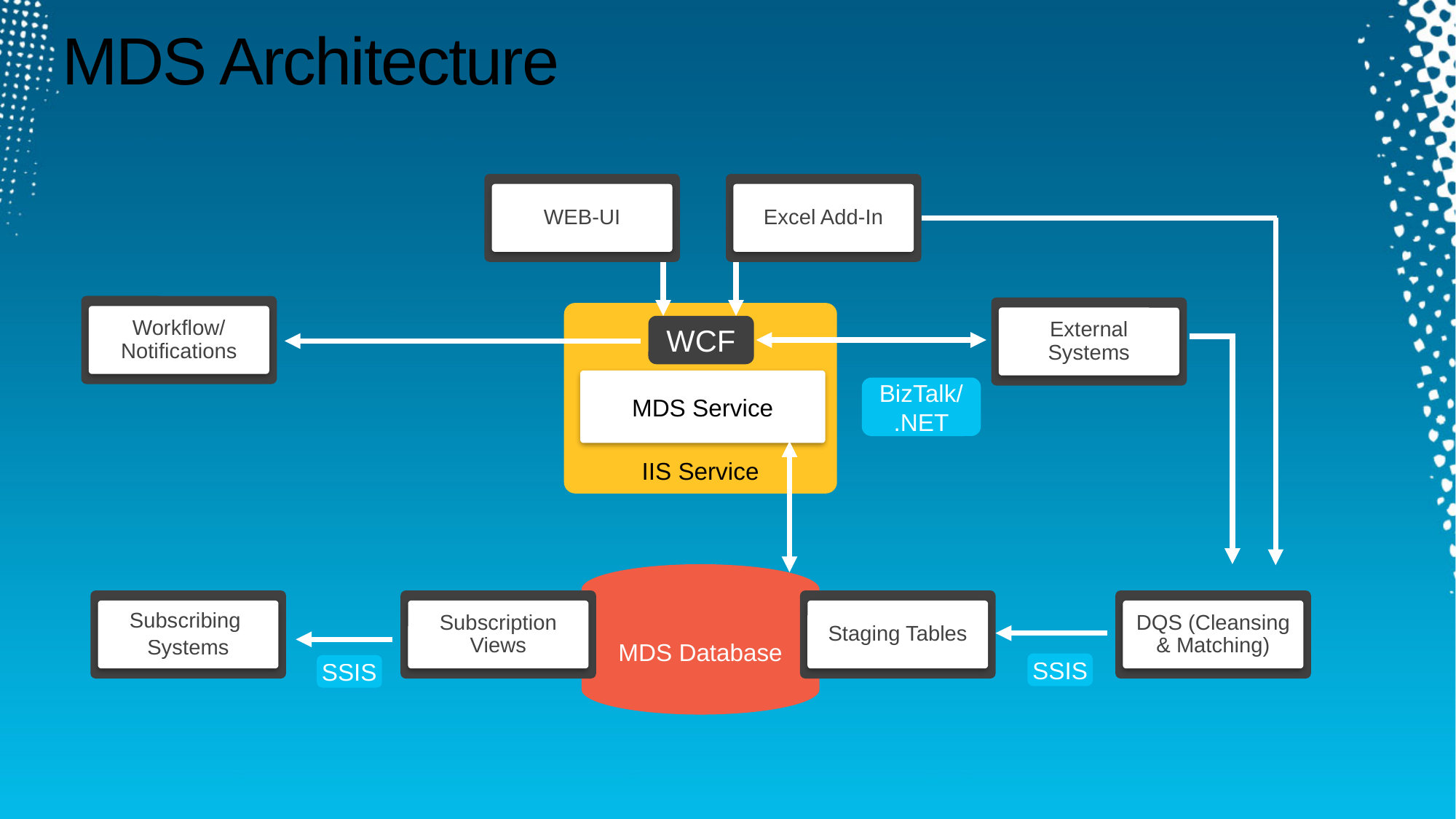

# MDS Architecture

WEB-UI

Excel Add-In

Workflow/
Notifications

External Systems
IIS Service
MDS Service
WCF
BizTalk/
.NET
MDS Database

Subscribing
Systems

Subscription Views

Staging Tables

DQS (Cleansing & Matching)
SSIS
SSIS